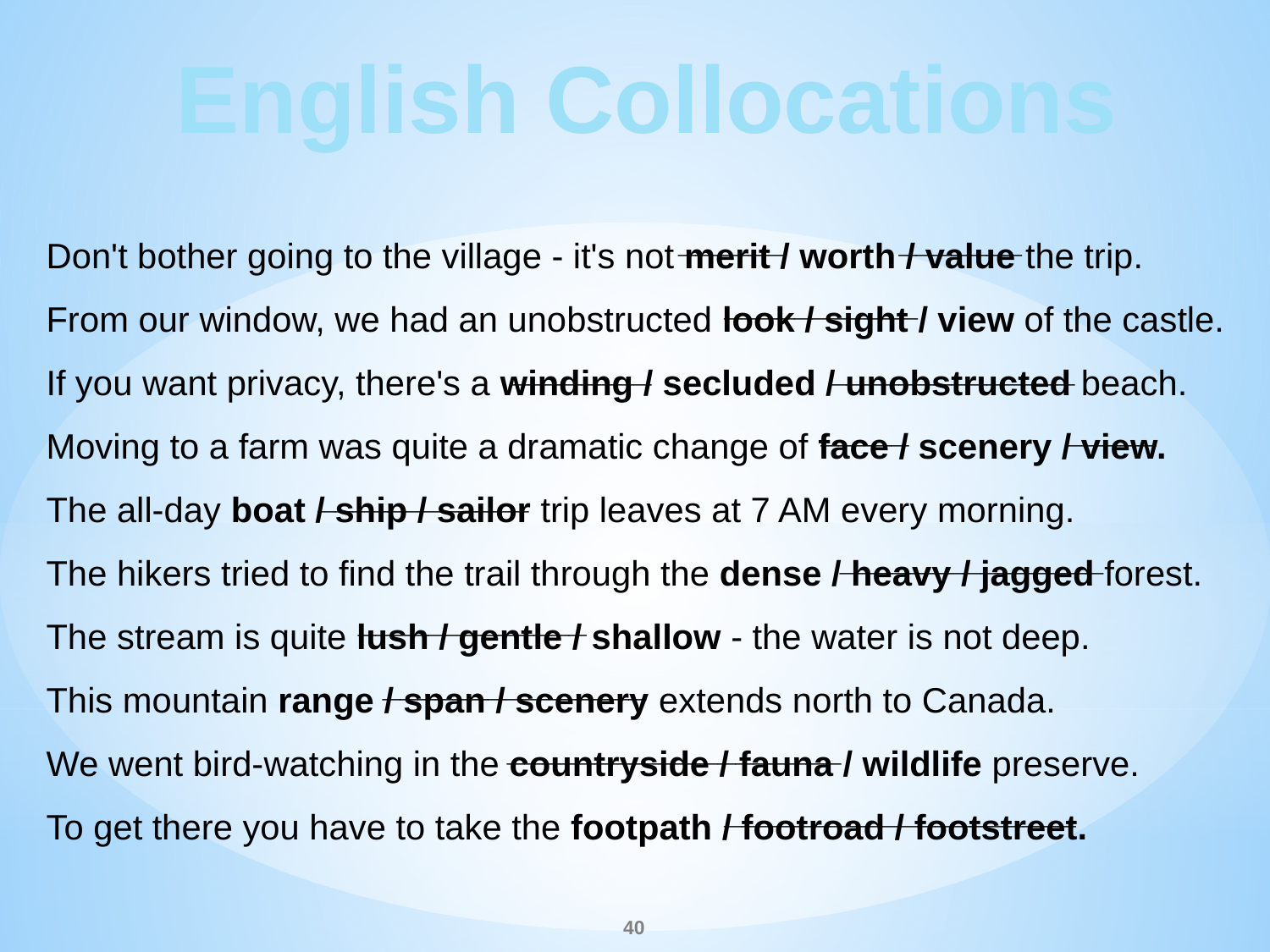

English Collocations
______             _______
Don't bother going to the village - it's not merit / worth / value the trip.
From our window, we had an unobstructed look / sight / view of the castle.
If you want privacy, there's a winding / secluded / unobstructed beach.
Moving to a farm was quite a dramatic change of face / scenery / view.
The all-day boat / ship / sailor trip leaves at 7 AM every morning.
The hikers tried to find the trail through the dense / heavy / jagged forest.
The stream is quite lush / gentle / shallow - the water is not deep.
This mountain range / span / scenery extends north to Canada.
We went bird-watching in the countryside / fauna / wildlife preserve.
To get there you have to take the footpath / footroad / footstreet.
___________
________                    ______________
_____                  _____
         ____________
             _______________
_____________
           _______________
 ___________________
____________________
40